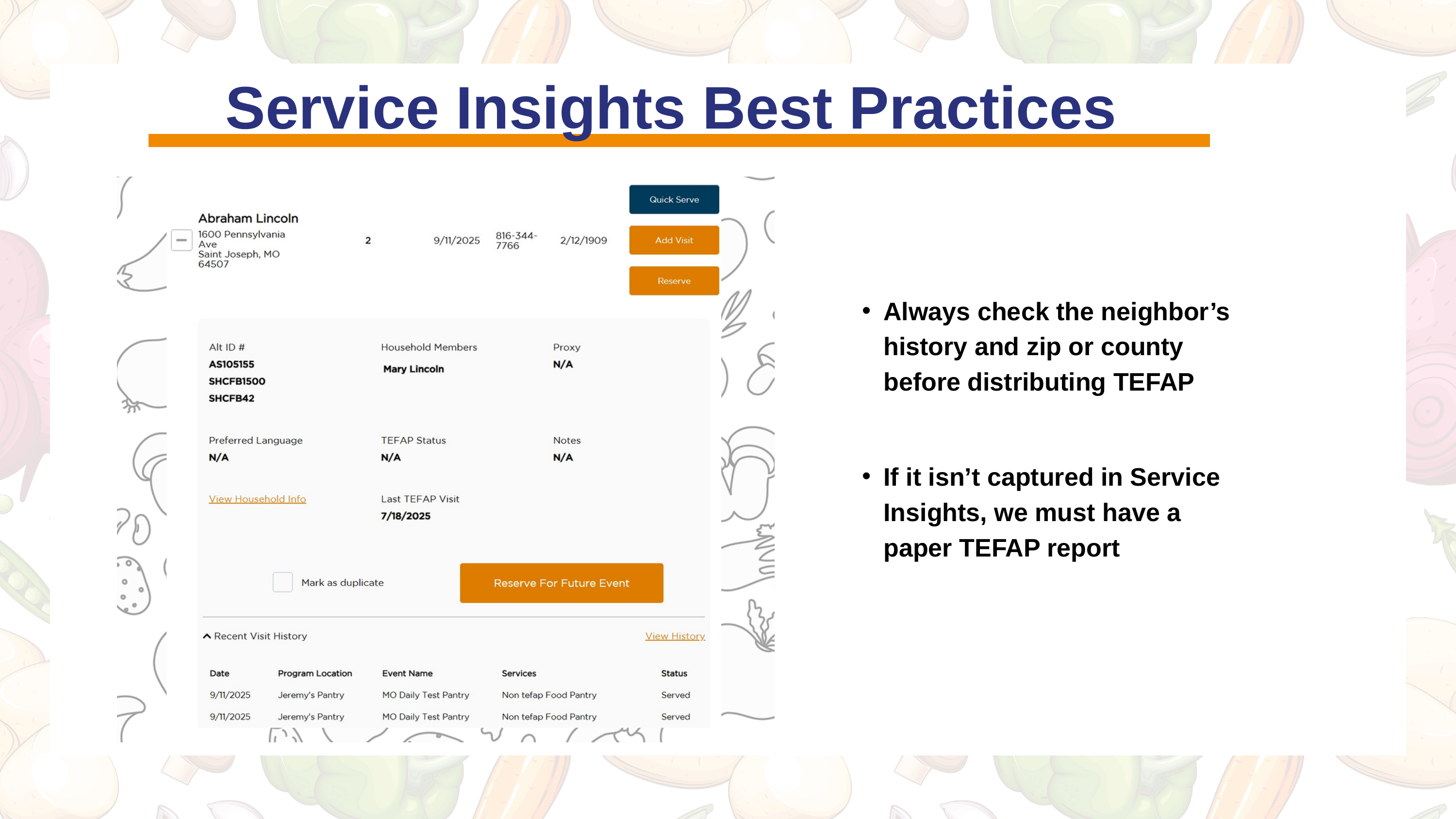

Service Insights Best Practices

Always check the neighbor’s history and zip or county before distributing TEFAP
If it isn’t captured in Service Insights, we must have a paper TEFAP report